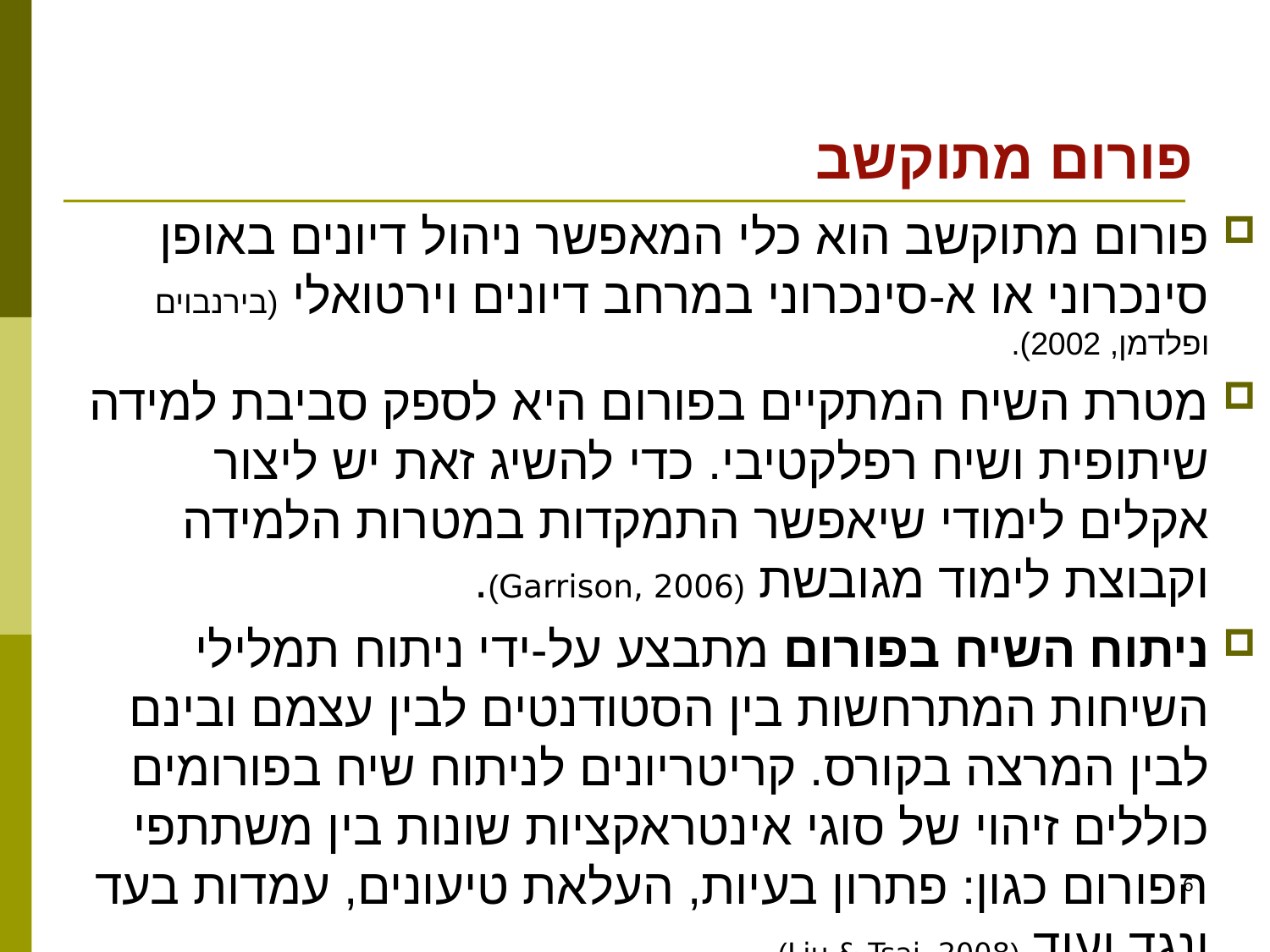

# פורום מתוקשב
פורום מתוקשב הוא כלי המאפשר ניהול דיונים באופן סינכרוני או א-סינכרוני במרחב דיונים וירטואלי (בירנבוים ופלדמן, 2002).
מטרת השיח המתקיים בפורום היא לספק סביבת למידה שיתופית ושיח רפלקטיבי. כדי להשיג זאת יש ליצור אקלים לימודי שיאפשר התמקדות במטרות הלמידה וקבוצת לימוד מגובשת (Garrison, 2006).
ניתוח השיח בפורום מתבצע על-ידי ניתוח תמלילי השיחות המתרחשות בין הסטודנטים לבין עצמם ובינם לבין המרצה בקורס. קריטריונים לניתוח שיח בפורומים כוללים זיהוי של סוגי אינטראקציות שונות בין משתתפי הפורום כגון: פתרון בעיות, העלאת טיעונים, עמדות בעד ונגד ועוד (Liu & Tsai, 2008).

6